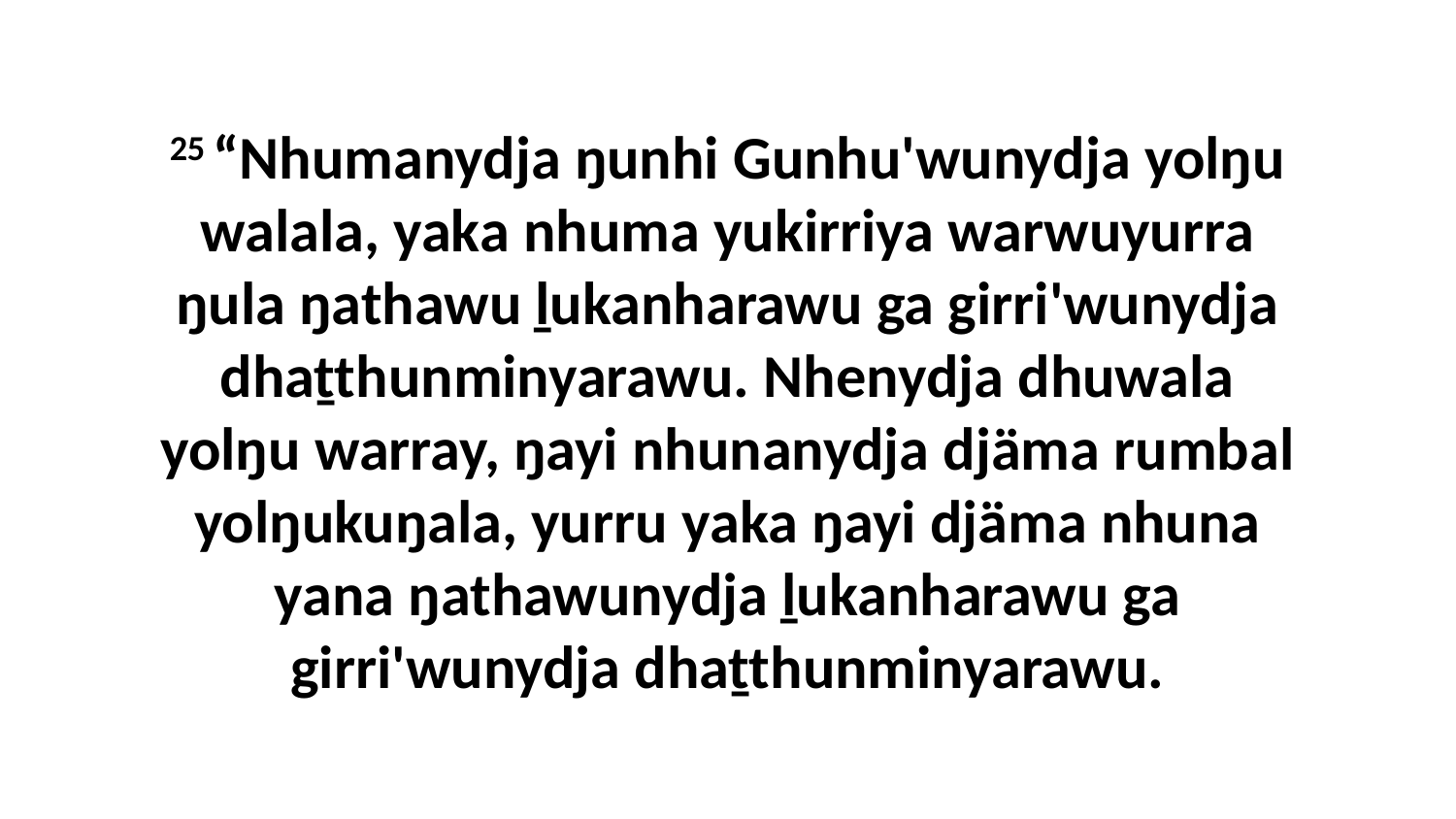

25 “Nhumanydja ŋunhi Gunhu'wunydja yolŋu walala, yaka nhuma yukirriya warwuyurra ŋula ŋathawu ḻukanharawu ga girri'wunydja dhaṯthunminyarawu. Nhenydja dhuwala yolŋu warray, ŋayi nhunanydja djäma rumbal yolŋukuŋala, yurru yaka ŋayi djäma nhuna yana ŋathawunydja ḻukanharawu ga girri'wunydja dhaṯthunminyarawu.